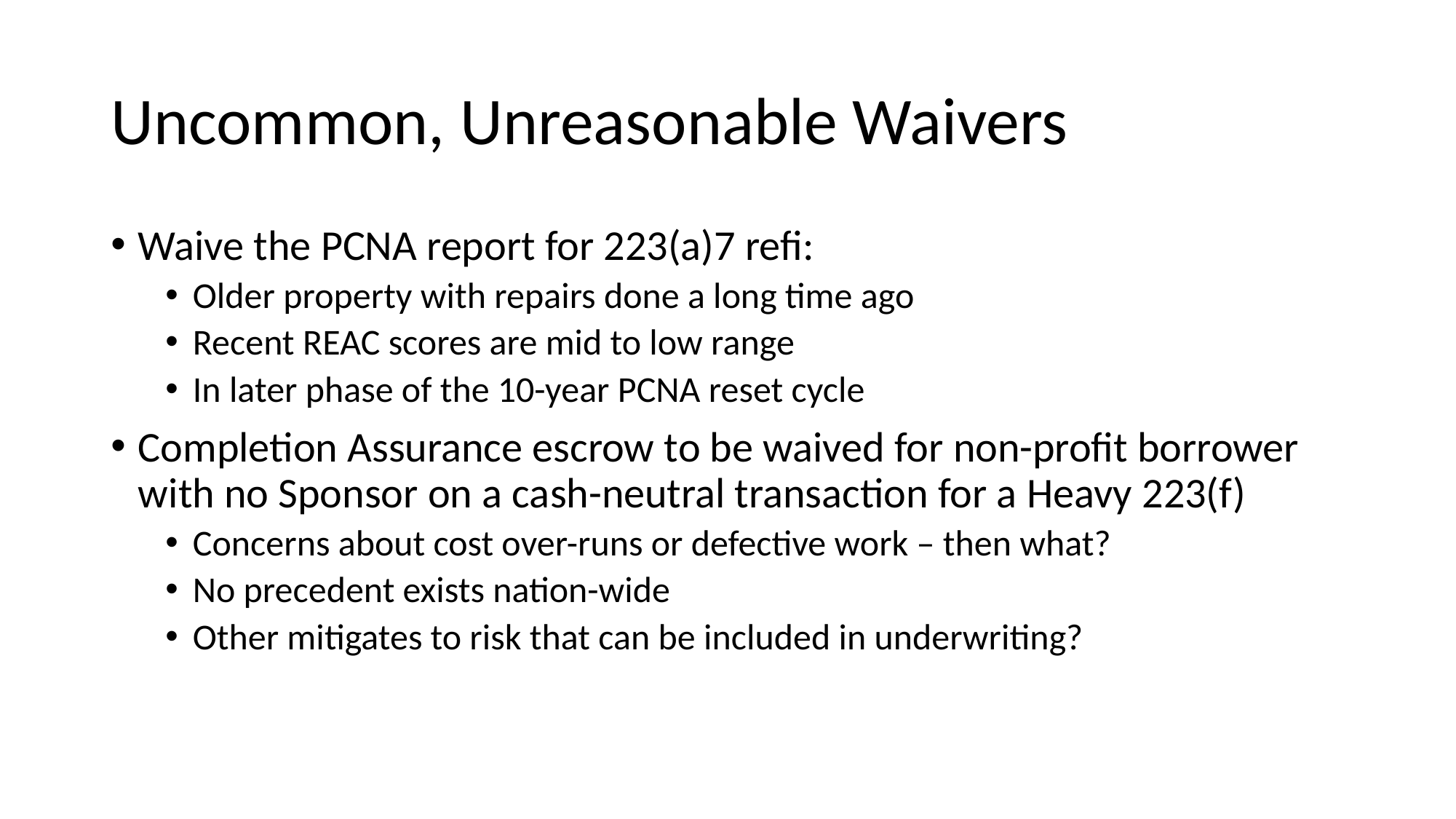

# Uncommon, Unreasonable Waivers
Waive the PCNA report for 223(a)7 refi:
Older property with repairs done a long time ago
Recent REAC scores are mid to low range
In later phase of the 10-year PCNA reset cycle
Completion Assurance escrow to be waived for non-profit borrower with no Sponsor on a cash-neutral transaction for a Heavy 223(f)
Concerns about cost over-runs or defective work – then what?
No precedent exists nation-wide
Other mitigates to risk that can be included in underwriting?